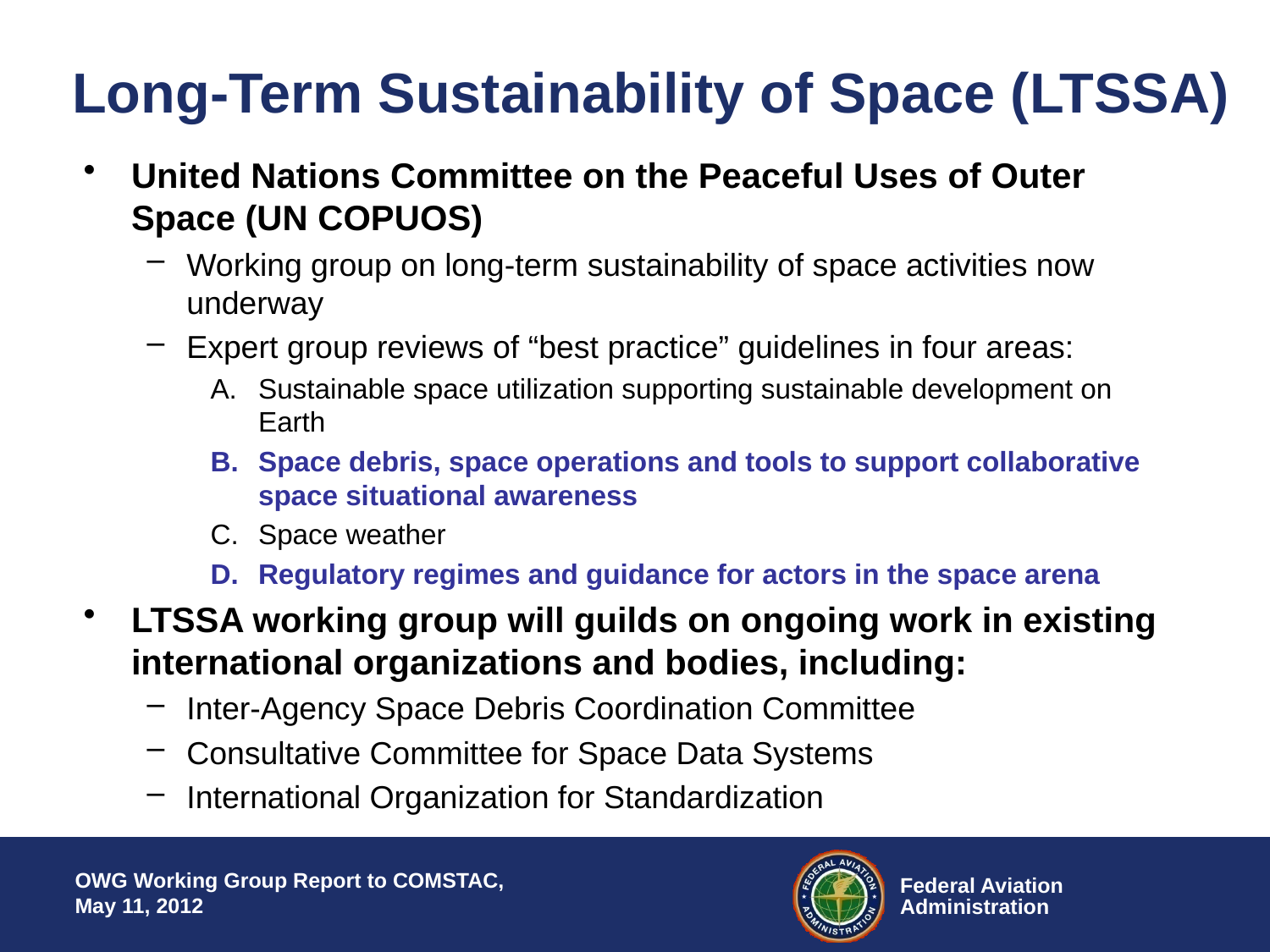

# Long-Term Sustainability of Space (LTSSA)
United Nations Committee on the Peaceful Uses of Outer Space (UN COPUOS)
Working group on long-term sustainability of space activities now underway
Expert group reviews of “best practice” guidelines in four areas:
Sustainable space utilization supporting sustainable development on Earth
Space debris, space operations and tools to support collaborative space situational awareness
Space weather
Regulatory regimes and guidance for actors in the space arena
LTSSA working group will guilds on ongoing work in existing international organizations and bodies, including:
Inter-Agency Space Debris Coordination Committee
Consultative Committee for Space Data Systems
International Organization for Standardization

OWG Working Group Report to COMSTAC, May 11, 2012